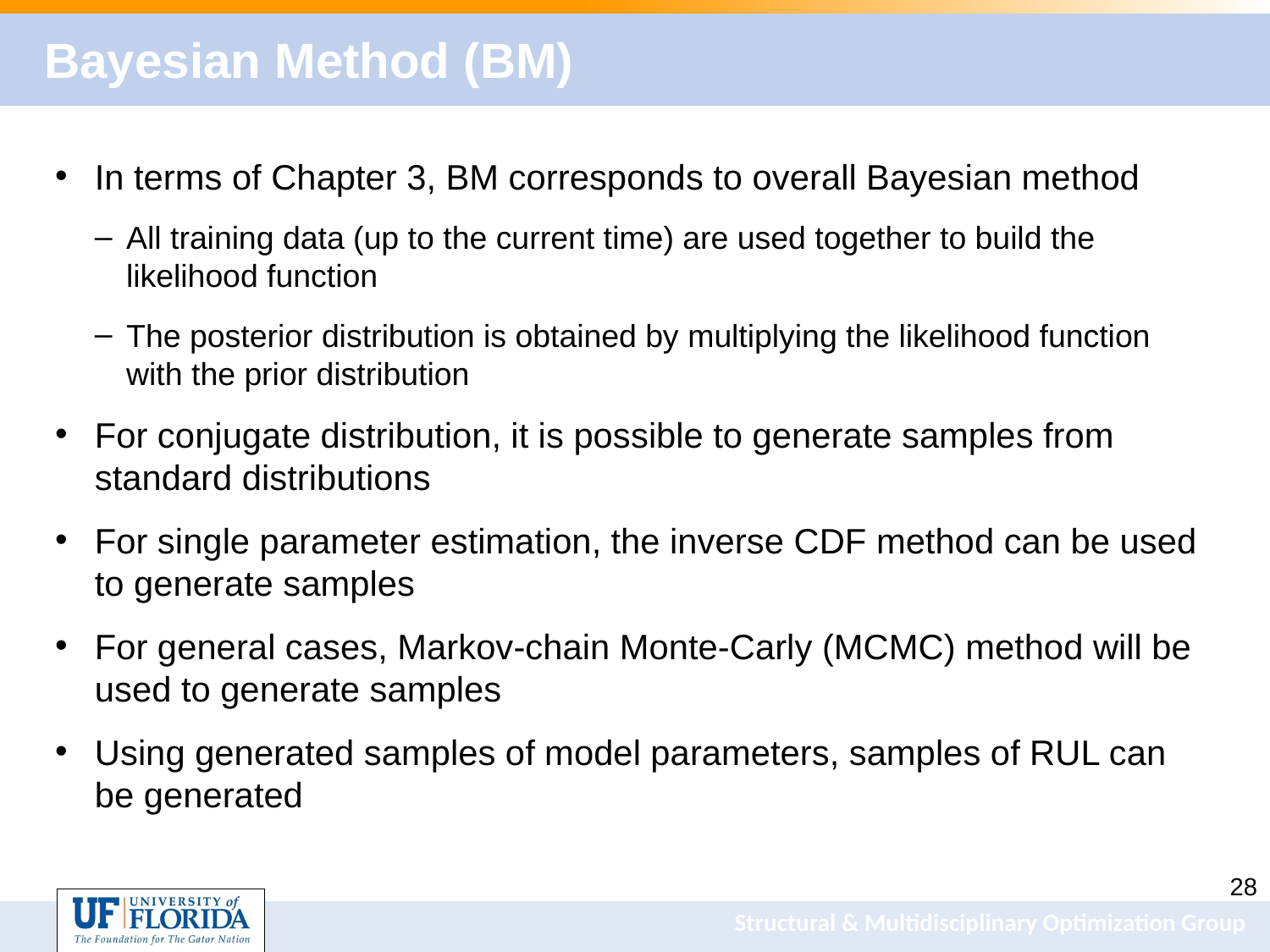

# Bayesian Method (BM)
In terms of Chapter 3, BM corresponds to overall Bayesian method
All training data (up to the current time) are used together to build the likelihood function
The posterior distribution is obtained by multiplying the likelihood function with the prior distribution
For conjugate distribution, it is possible to generate samples from standard distributions
For single parameter estimation, the inverse CDF method can be used to generate samples
For general cases, Markov-chain Monte-Carly (MCMC) method will be used to generate samples
Using generated samples of model parameters, samples of RUL can be generated